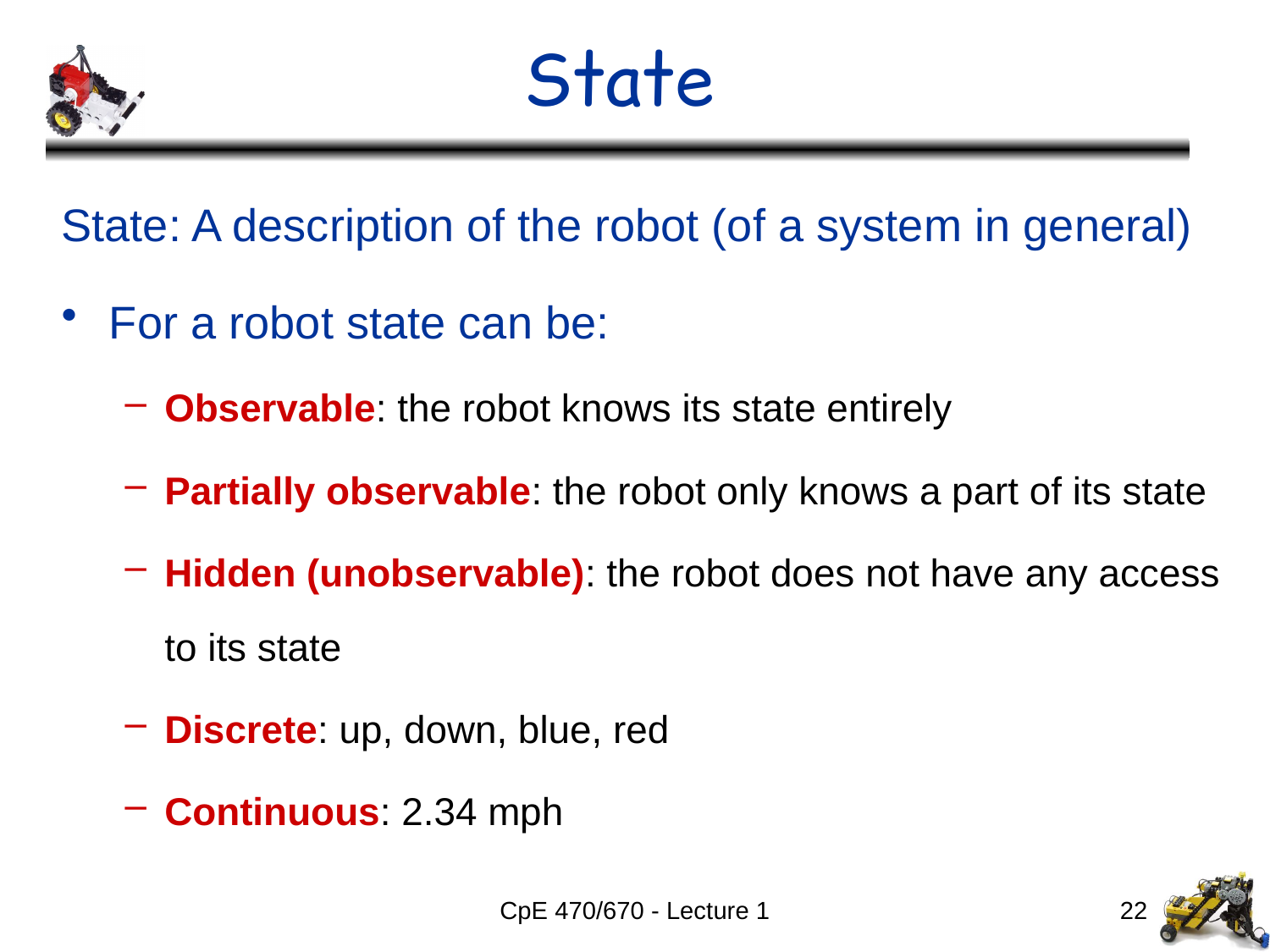

# State
State: A description of the robot (of a system in general)
For a robot state can be:
Observable: the robot knows its state entirely
Partially observable: the robot only knows a part of its state
Hidden (unobservable): the robot does not have any access to its state
Discrete: up, down, blue, red
Continuous: 2.34 mph
CpE 470/670 - Lecture 1
22